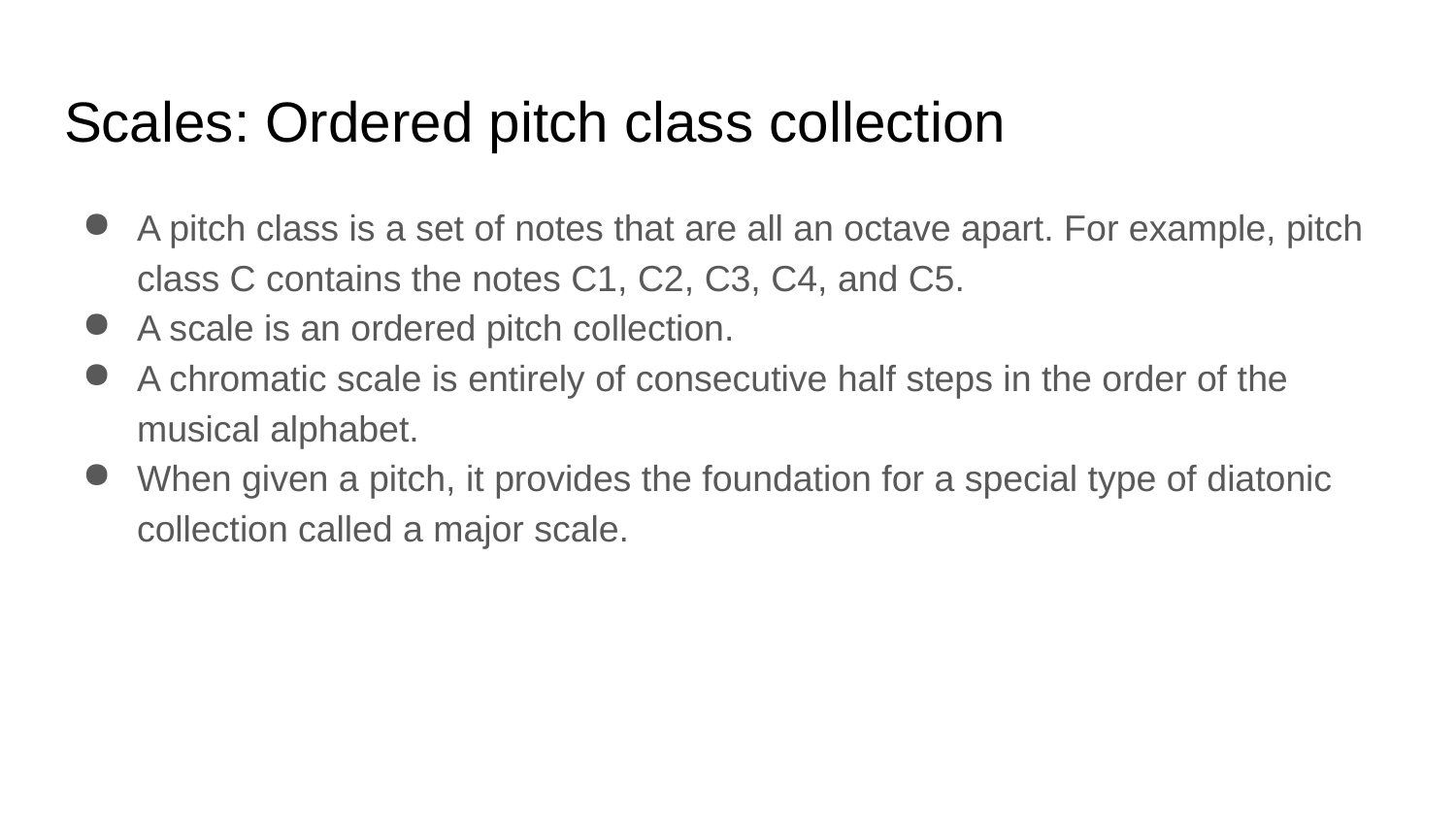

# Scales: Ordered pitch class collection
A pitch class is a set of notes that are all an octave apart. For example, pitch class C contains the notes C1, C2, C3, C4, and C5.
A scale is an ordered pitch collection.
A chromatic scale is entirely of consecutive half steps in the order of the musical alphabet.
When given a pitch, it provides the foundation for a special type of diatonic collection called a major scale.